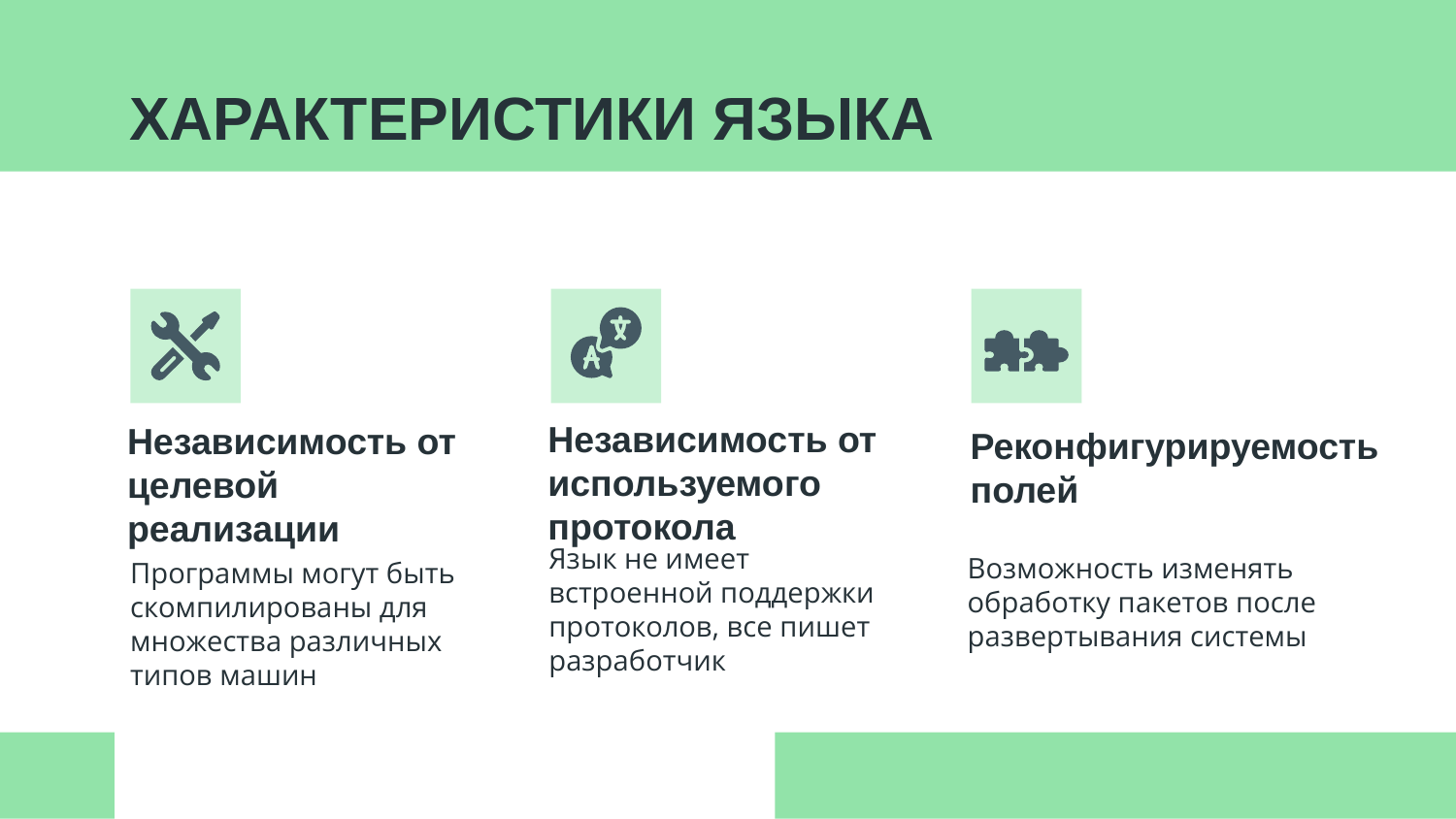

# ХАРАКТЕРИСТИКИ ЯЗЫКА

Реконфигурируемость полей
Независимость от используемого протокола
Независимость от целевой реализации
Возможность изменять обработку пакетов после развертывания системы
Язык не имеет встроенной поддержки протоколов, все пишет разработчик
Программы могут быть скомпилированы для множества различных типов машин